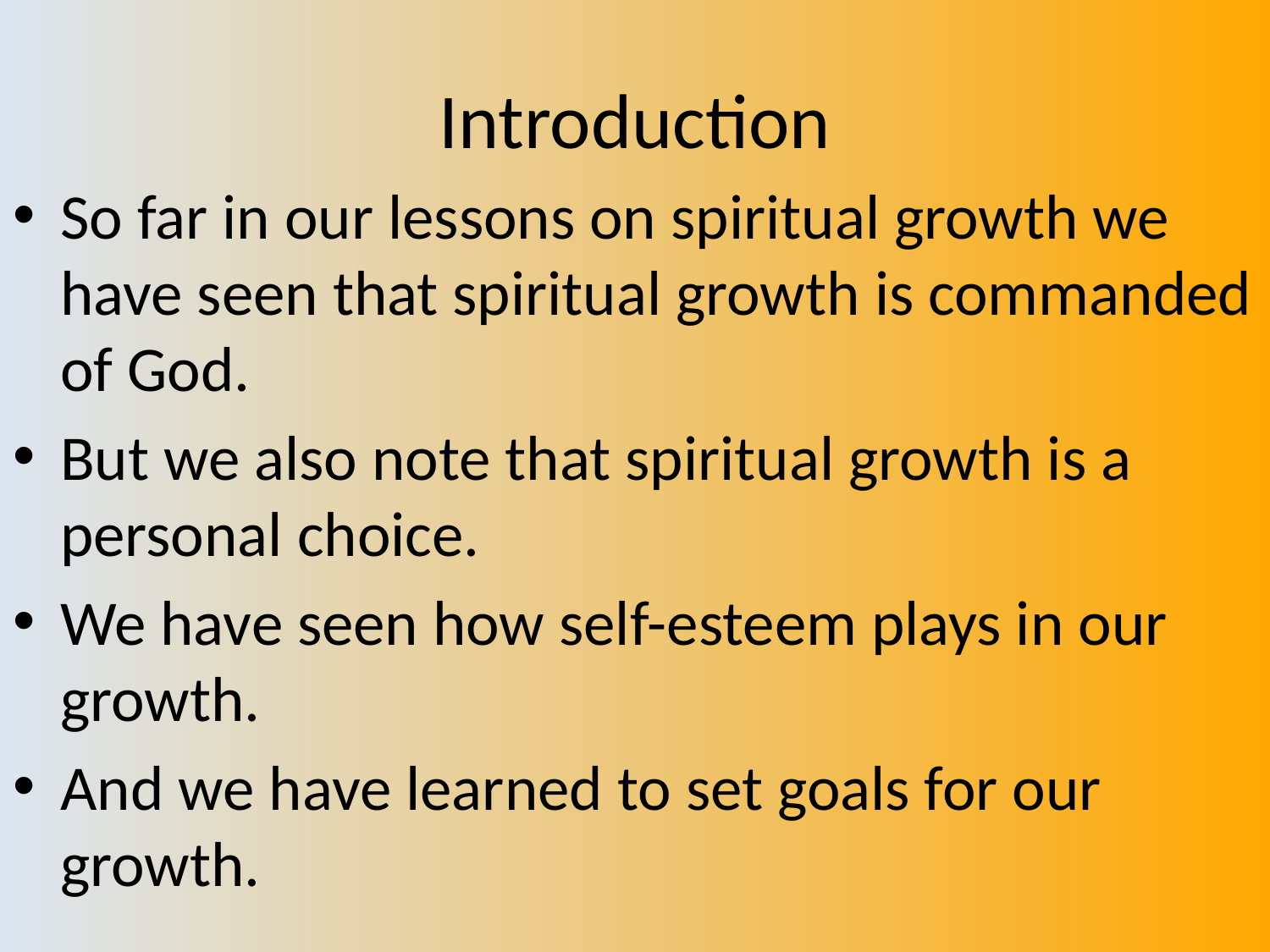

# Introduction
So far in our lessons on spiritual growth we have seen that spiritual growth is commanded of God.
But we also note that spiritual growth is a personal choice.
We have seen how self-esteem plays in our growth.
And we have learned to set goals for our growth.